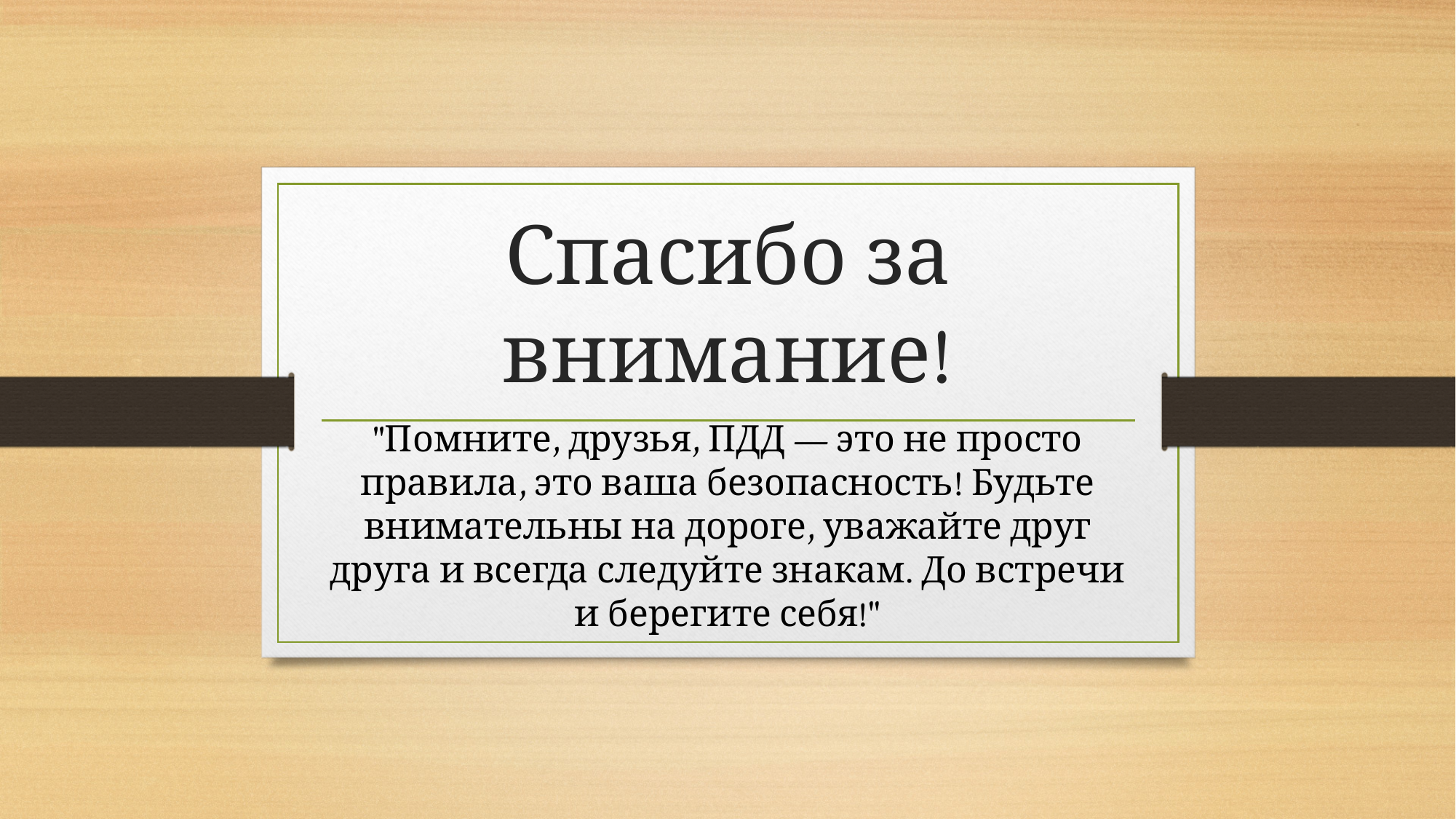

# Спасибо за внимание!
"Помните, друзья, ПДД — это не просто правила, это ваша безопасность! Будьте внимательны на дороге, уважайте друг друга и всегда следуйте знакам. До встречи и берегите себя!"